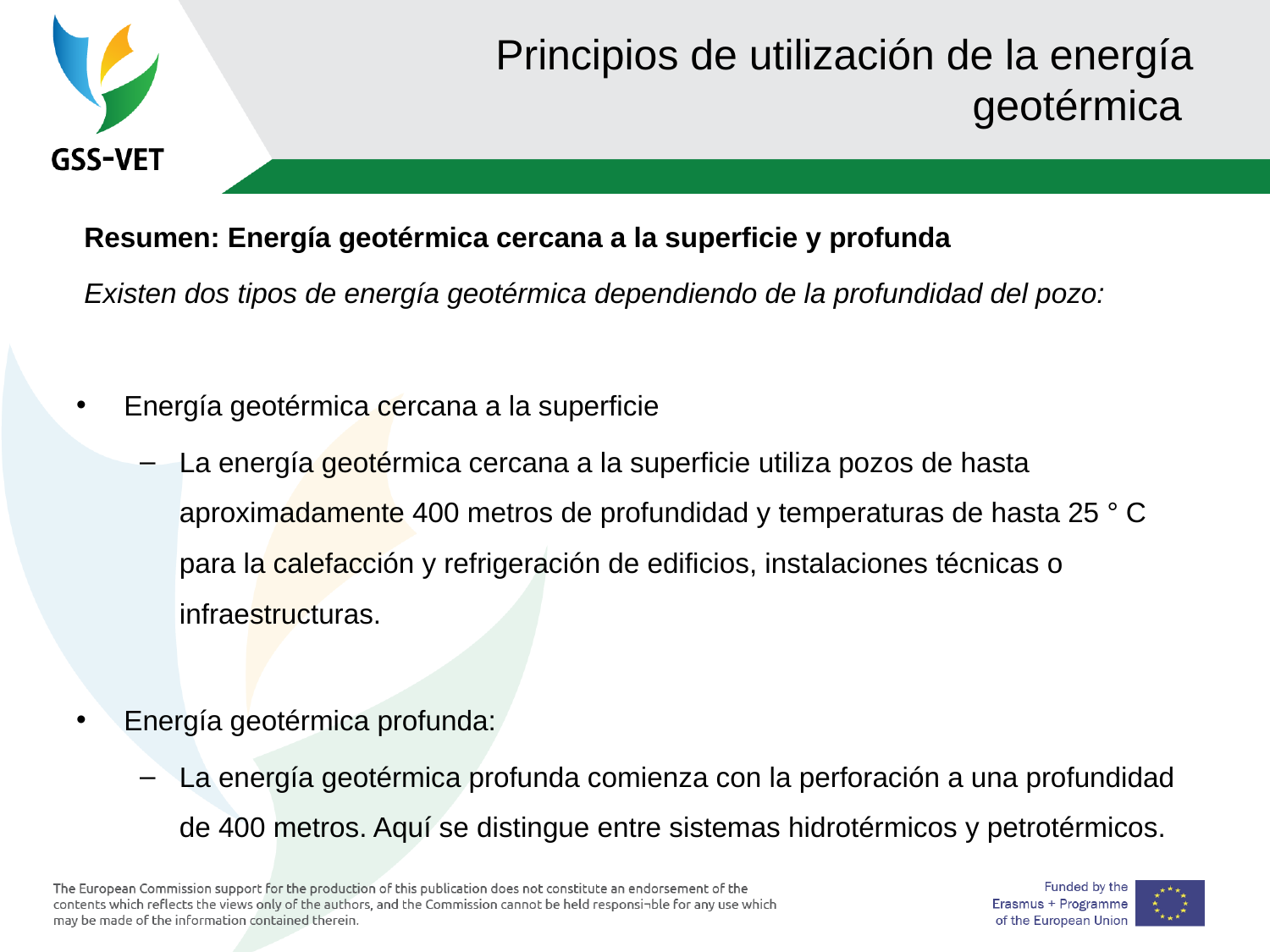

# Principios de utilización de la energía geotérmica
 Resumen: Energía geotérmica cercana a la superficie y profunda
 Existen dos tipos de energía geotérmica dependiendo de la profundidad del pozo:

Energía geotérmica cercana a la superficie
La energía geotérmica cercana a la superficie utiliza pozos de hasta aproximadamente 400 metros de profundidad y temperaturas de hasta 25 ° C para la calefacción y refrigeración de edificios, instalaciones técnicas o infraestructuras.
Energía geotérmica profunda:
La energía geotérmica profunda comienza con la perforación a una profundidad de 400 metros. Aquí se distingue entre sistemas hidrotérmicos y petrotérmicos.